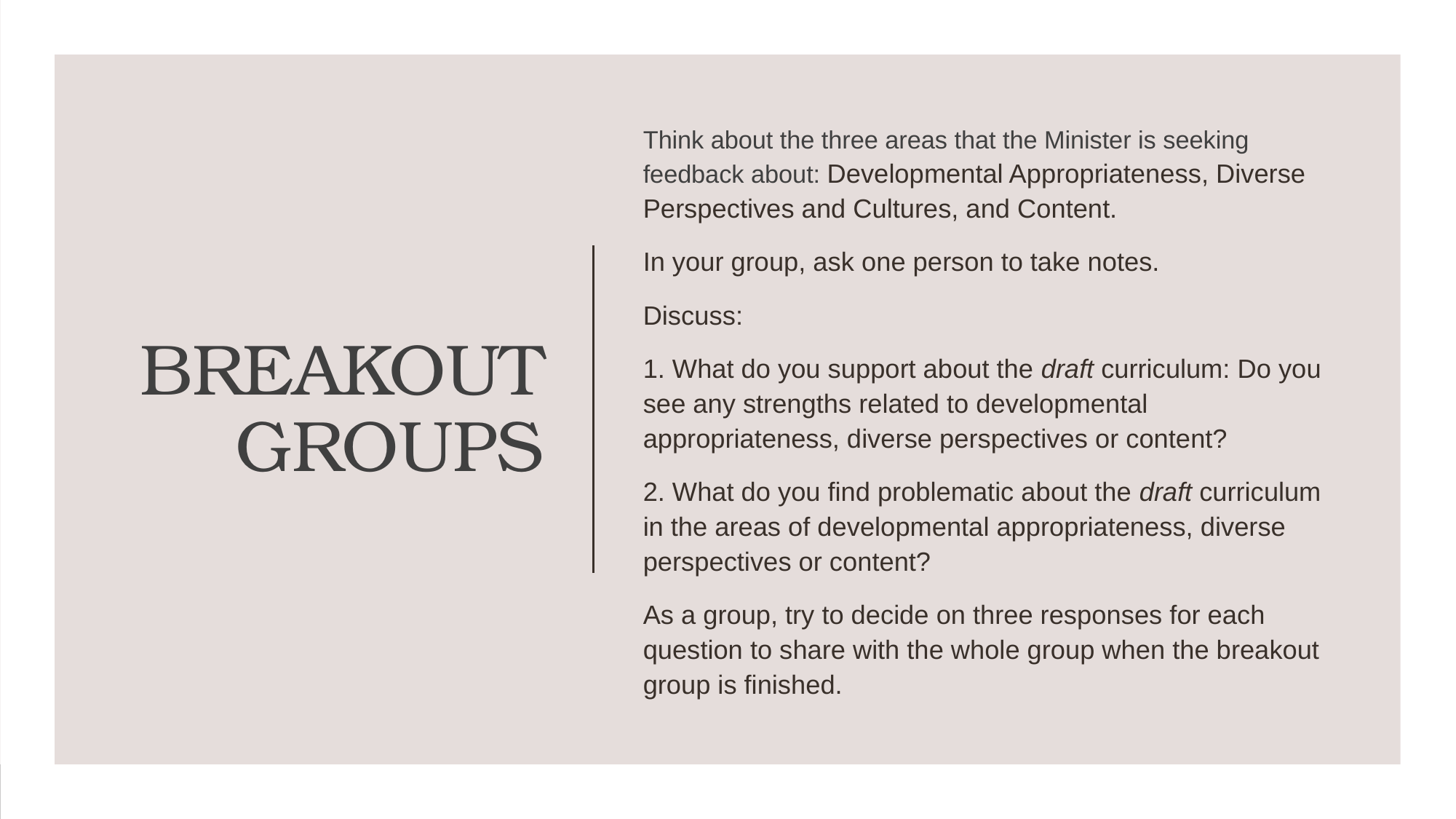

Think about the three areas that the Minister is seeking feedback about: Developmental Appropriateness, Diverse Perspectives and Cultures, and Content.
In your group, ask one person to take notes.
Discuss:
1. What do you support about the draft curriculum: Do you see any strengths related to developmental appropriateness, diverse perspectives or content?
2. What do you find problematic about the draft curriculum in the areas of developmental appropriateness, diverse perspectives or content?
As a group, try to decide on three responses for each question to share with the whole group when the breakout group is finished.
# BREAKOUT GROUPS